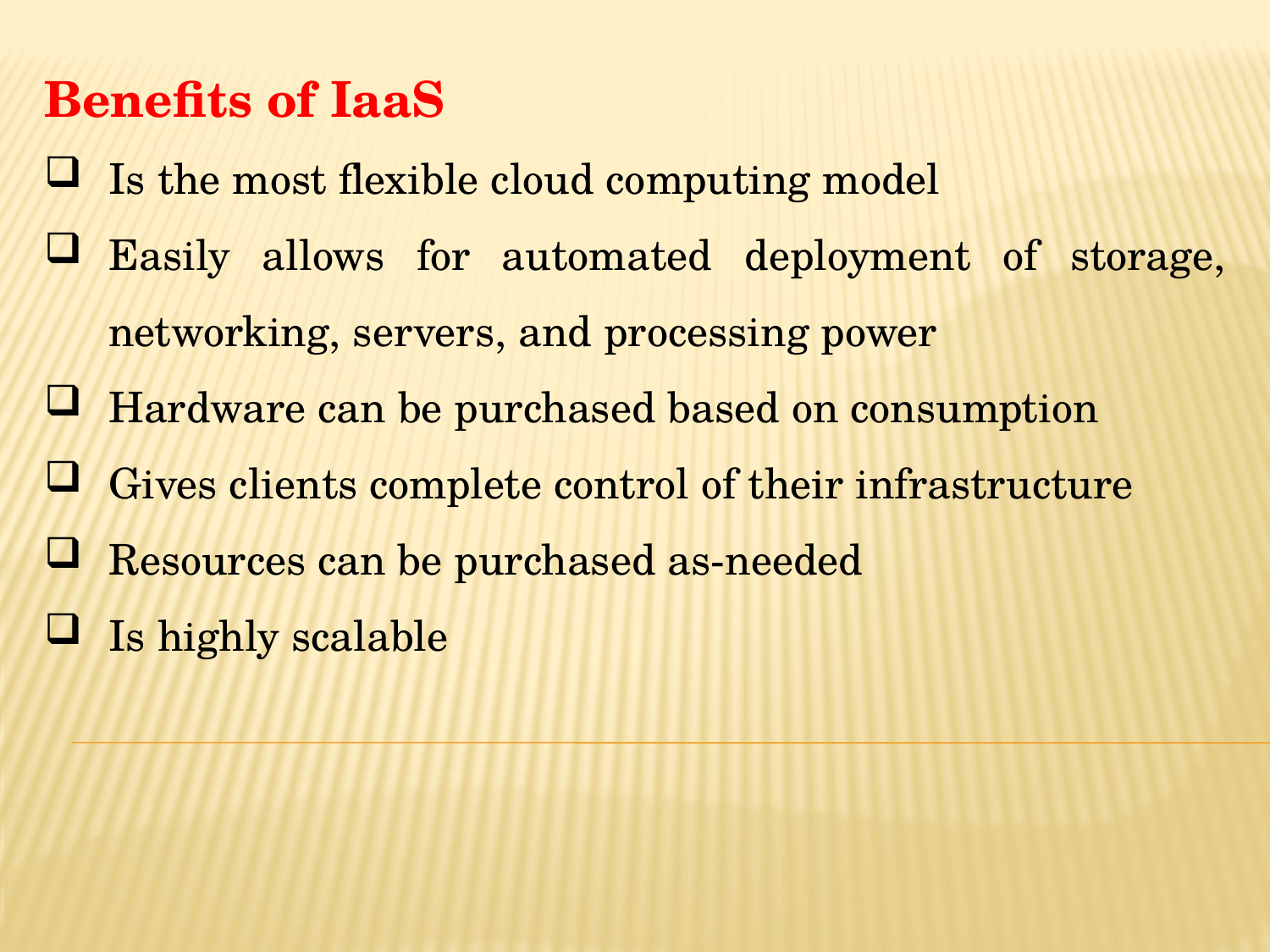

Benefits of IaaS
Is the most flexible cloud computing model
Easily allows for automated deployment of storage, networking, servers, and processing power
Hardware can be purchased based on consumption
Gives clients complete control of their infrastructure
Resources can be purchased as-needed
Is highly scalable